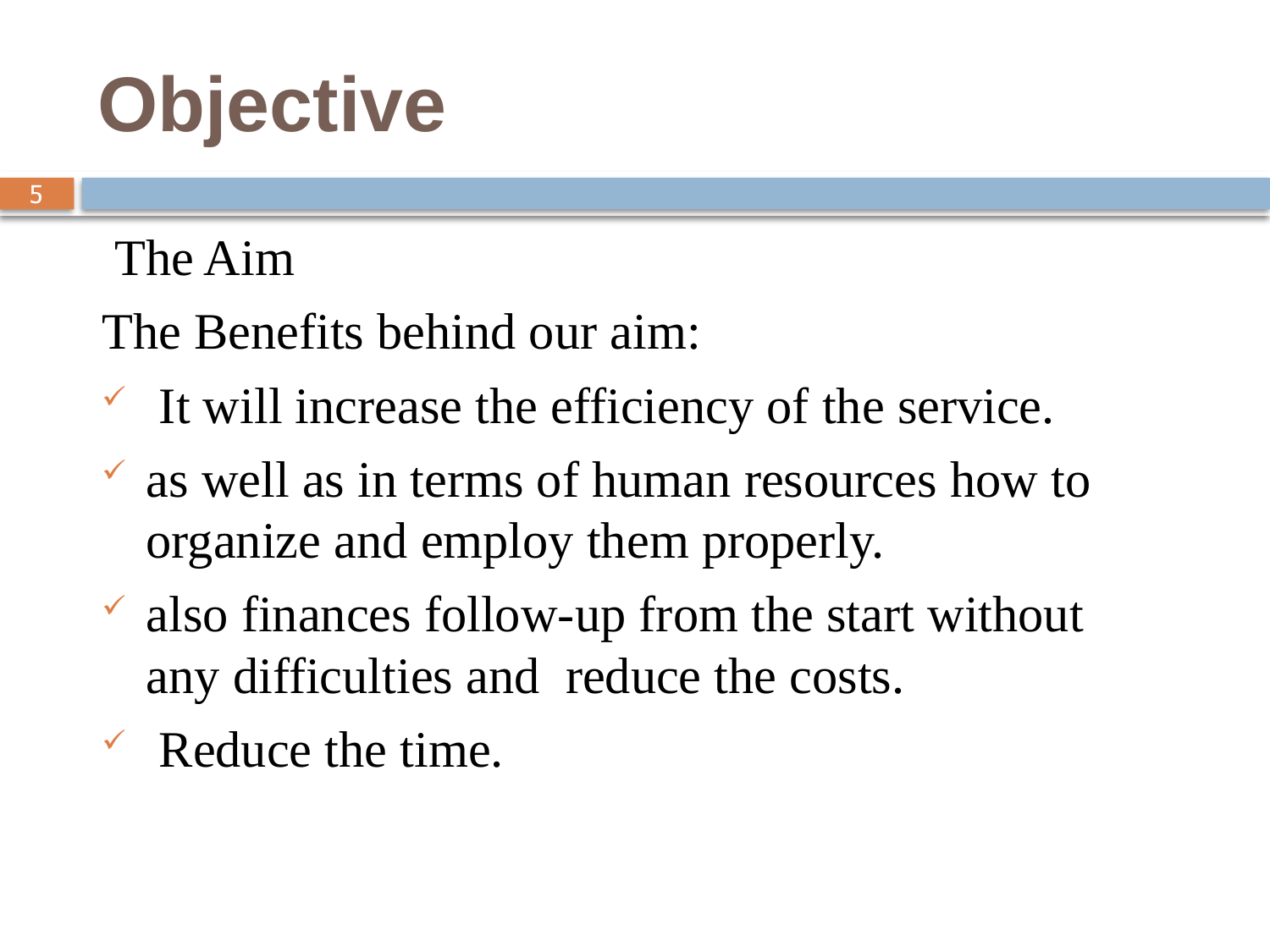

# Objective
5
 The Aim
The Benefits behind our aim:
 It will increase the efficiency of the service.
as well as in terms of human resources how to organize and employ them properly.
also finances follow-up from the start without any difficulties and  reduce the costs.
 Reduce the time.